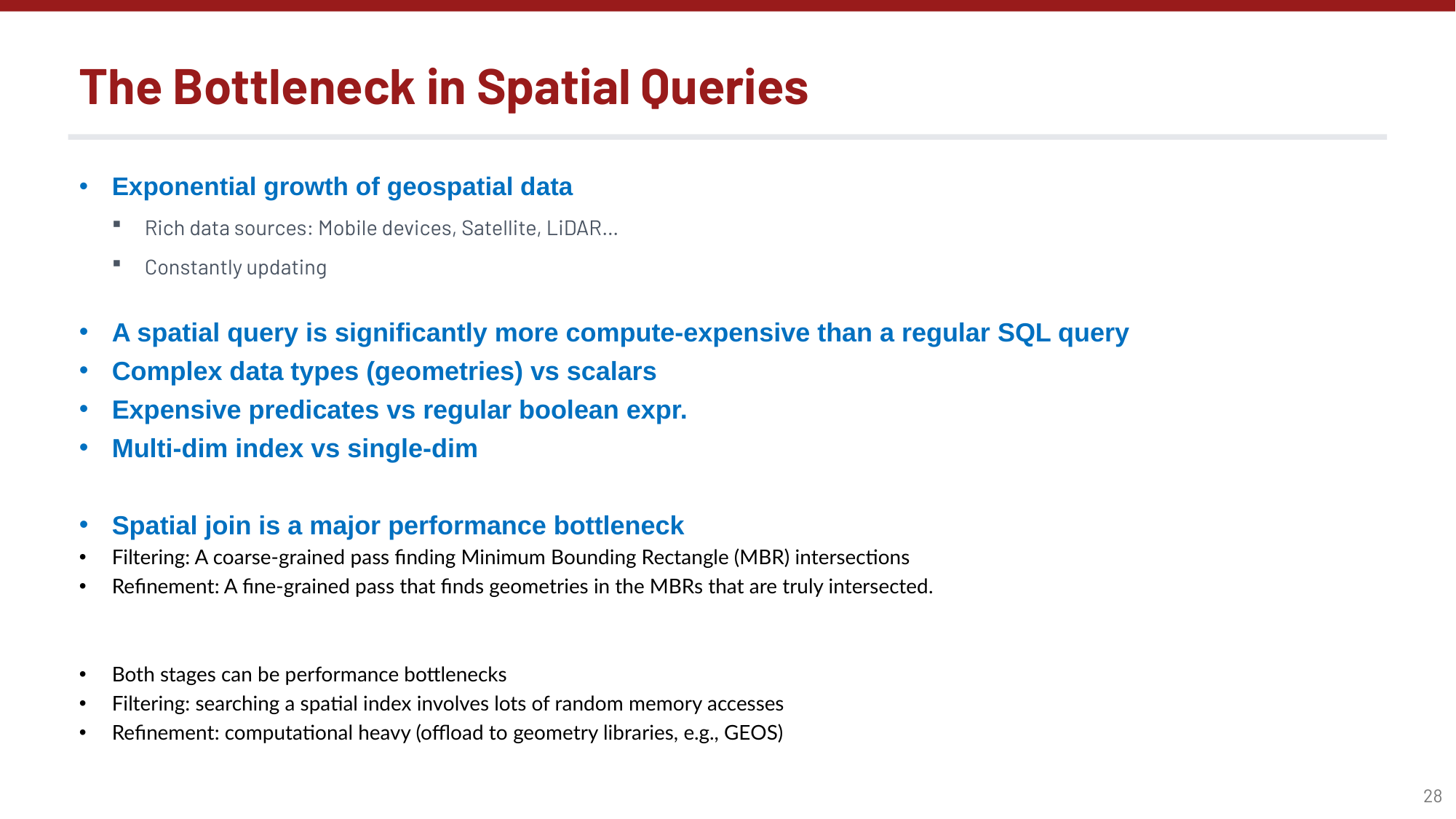

# The Bottleneck in Spatial Queries
Exponential growth of geospatial data
Rich data sources: Mobile devices, Satellite, LiDAR…
Constantly updating

A spatial query is significantly more compute-expensive than a regular SQL query
Complex data types (geometries) vs scalars
Expensive predicates vs regular boolean expr.
Multi-dim index vs single-dim

Spatial join is a major performance bottleneck
Filtering: A coarse-grained pass finding Minimum Bounding Rectangle (MBR) intersections
Refinement: A fine-grained pass that finds geometries in the MBRs that are truly intersected.

Both stages can be performance bottlenecks
Filtering: searching a spatial index involves lots of random memory accesses
Refinement: computational heavy (offload to geometry libraries, e.g., GEOS)
28